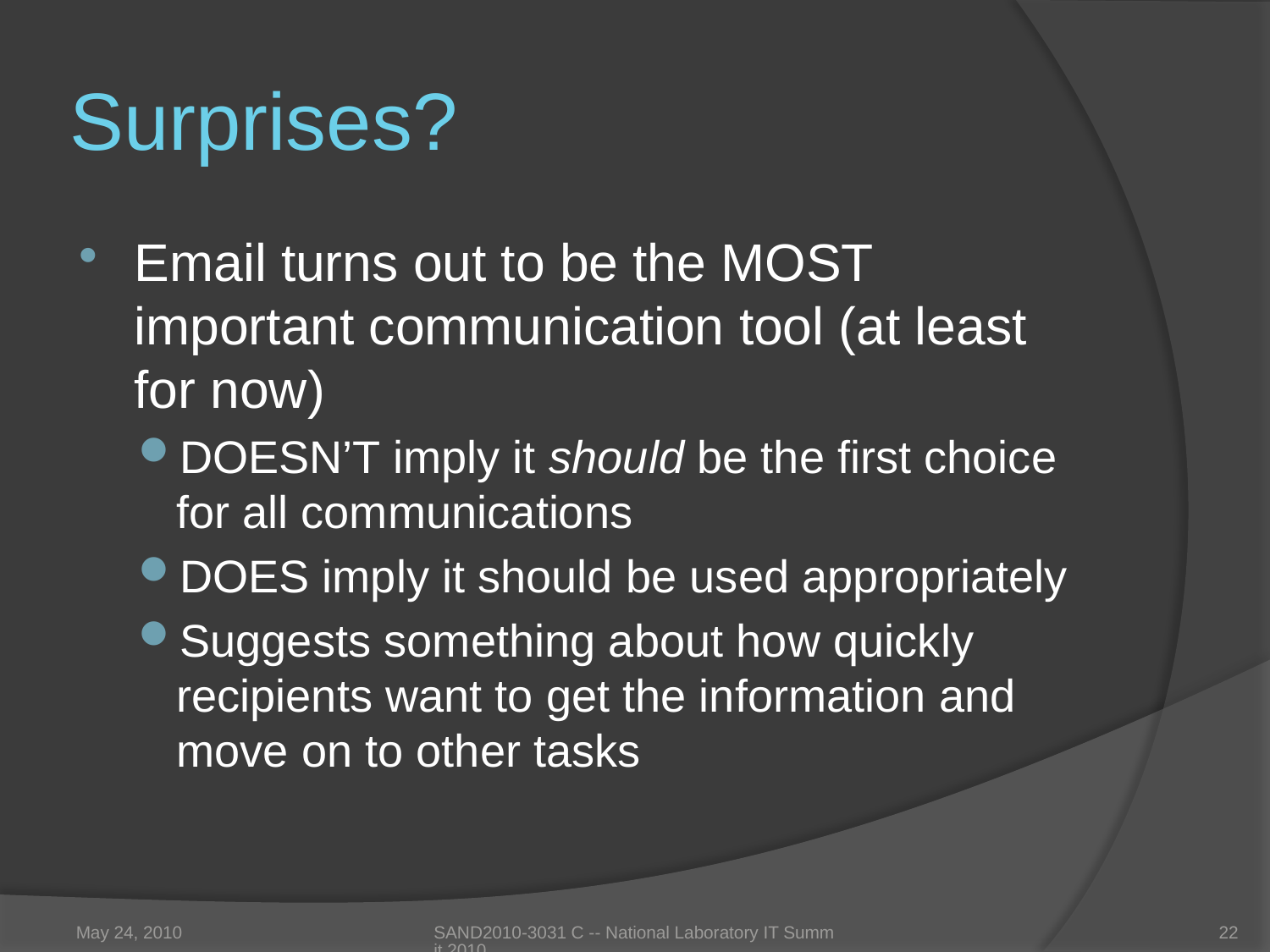

# Surprises?
Email turns out to be the MOST important communication tool (at least for now)
DOESN’T imply it should be the first choice for all communications
DOES imply it should be used appropriately
Suggests something about how quickly recipients want to get the information and move on to other tasks
May 24, 2010
SAND2010-3031 C -- National Laboratory IT Summit 2010
22